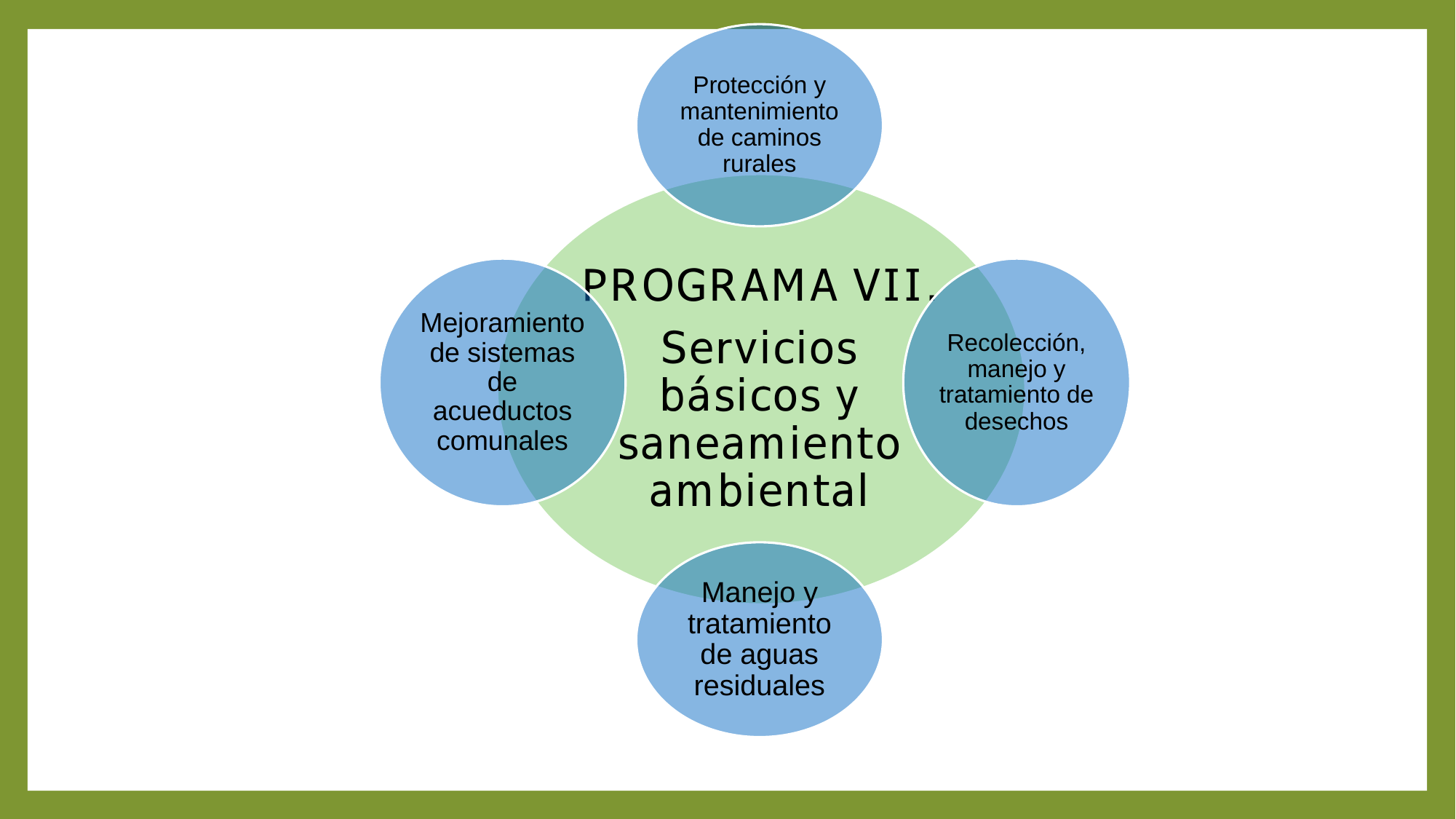

PROGRAMA VII.
Servicios básicos y saneamiento ambiental
Protección y mantenimiento de caminos rurales
Recolección, manejo y tratamiento de desechos
Manejo y tratamiento de aguas residuales
Mejoramiento de sistemas de acueductos comunales
Objetivo general
 Rehabilitar el estado actual de deterioro de los recursos suelo y cubierta vegetal en las zonas afectadas de la cuenca, y conservar las áreas protegidas.